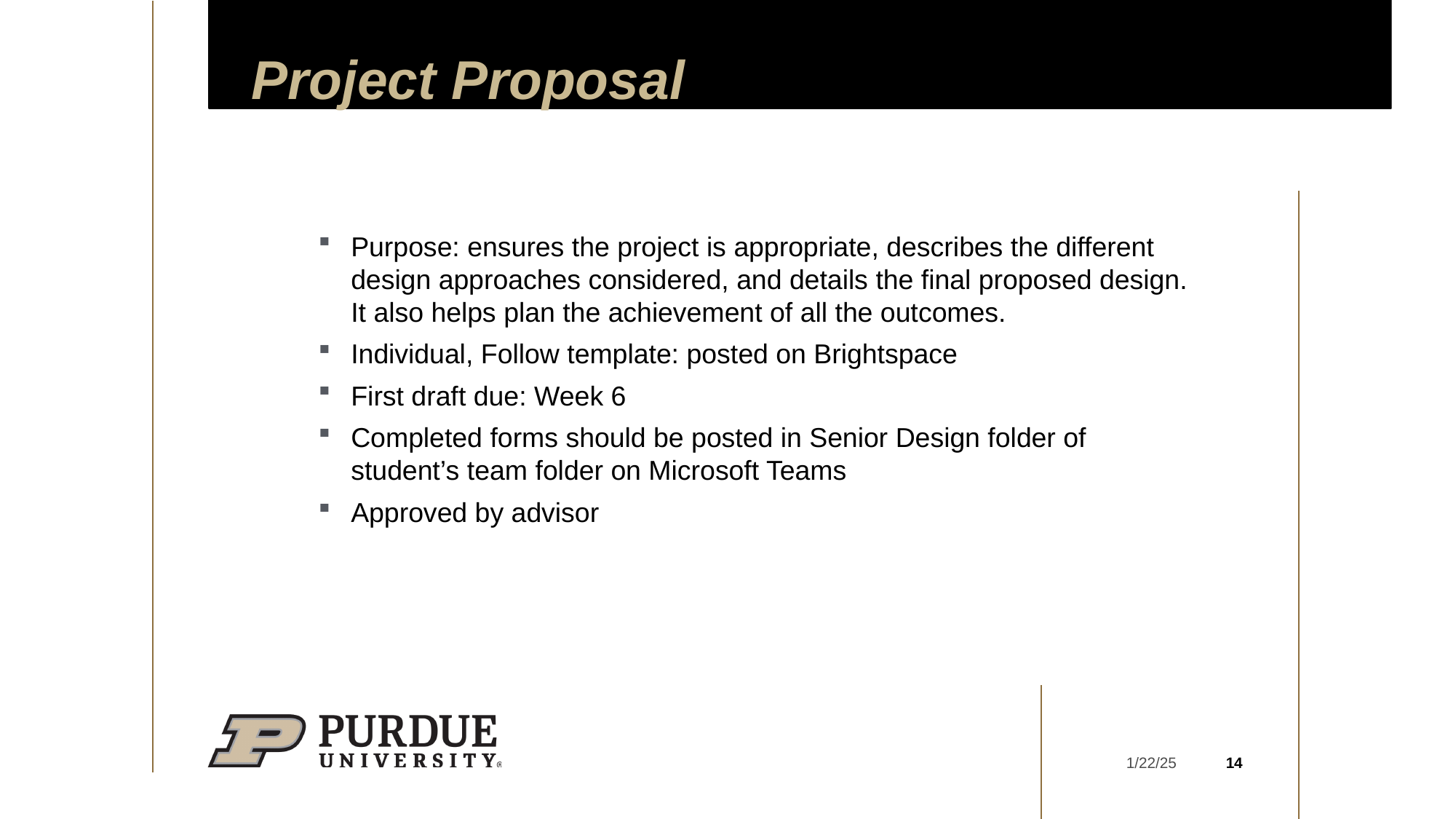

# Project Proposal
Purpose: ensures the project is appropriate, describes the different design approaches considered, and details the final proposed design. It also helps plan the achievement of all the outcomes.
Individual, Follow template: posted on Brightspace
First draft due: Week 6
Completed forms should be posted in Senior Design folder of student’s team folder on Microsoft Teams
Approved by advisor
14
1/22/25